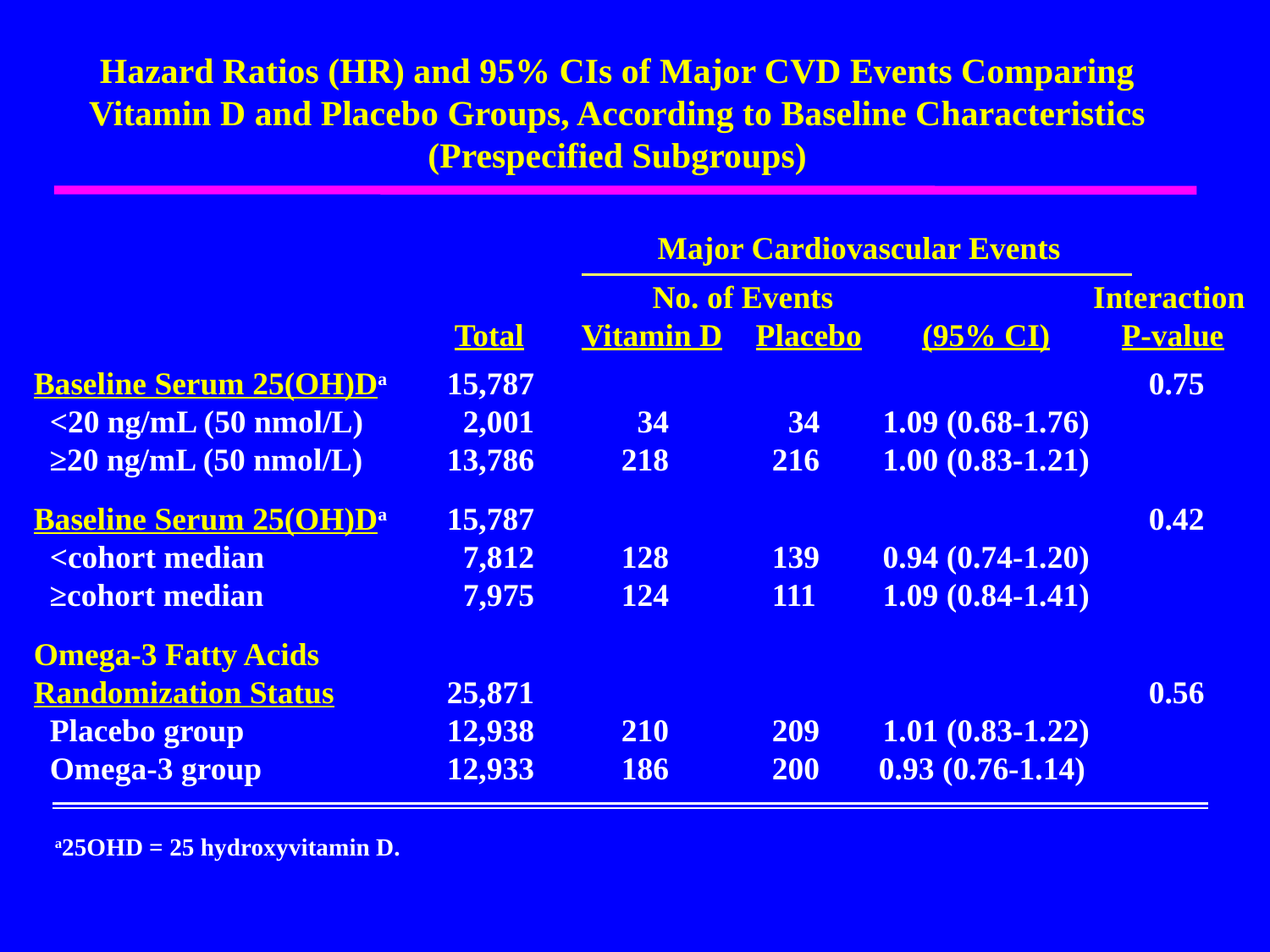

Hazard Ratios (HR) and 95% CIs of Major CVD Events Comparing Vitamin D and Placebo Groups, According to Baseline Characteristics (Prespecified Subgroups)

	Major Cardiovascular Events
		No. of Events		Interaction
	Total	Vitamin D	Placebo	(95% CI)	P-value
Baseline Serum 25(OH)Da 	15,787				0.75
  <20 ng/mL (50 nmol/L)	  2,001	  34	  34	1.09 (0.68-1.76)
  ≥20 ng/mL (50 nmol/L)	13,786	218	216	1.00 (0.83-1.21)
Baseline Serum 25(OH)Da	15,787				0.42
  <cohort median	  7,812	128	139	0.94 (0.74-1.20)
  ≥cohort median	  7,975	124	111	1.09 (0.84-1.41)
Omega-3 Fatty Acids
Randomization Status 	25,871				0.56
  Placebo group	12,938	210	209	1.01 (0.83-1.22)
  Omega-3 group	12,933	186	200	0.93 (0.76-1.14)
a25OHD = 25 hydroxyvitamin D.